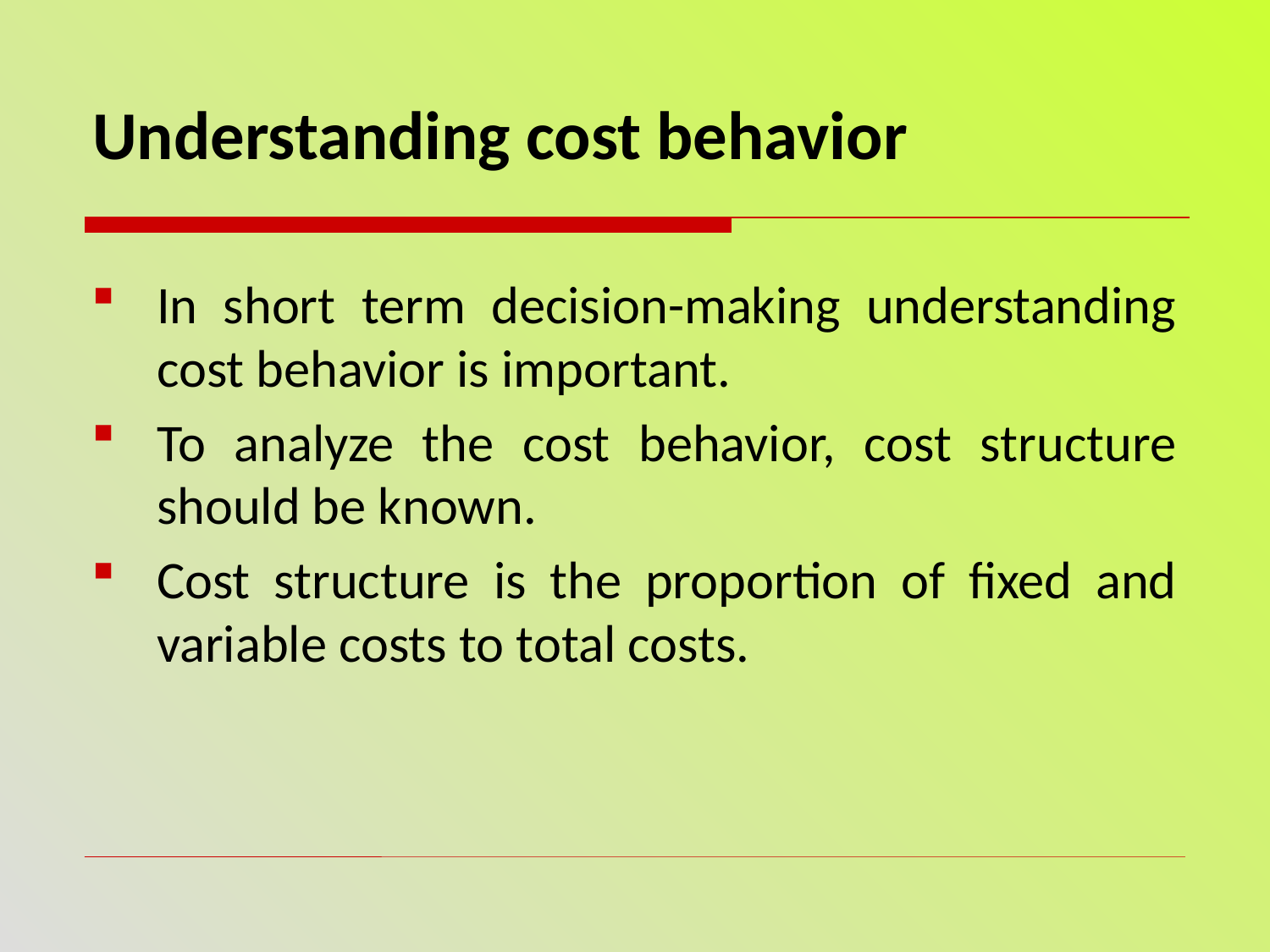

# Understanding cost behavior
In short term decision-making understanding cost behavior is important.
To analyze the cost behavior, cost structure should be known.
Cost structure is the proportion of fixed and variable costs to total costs.